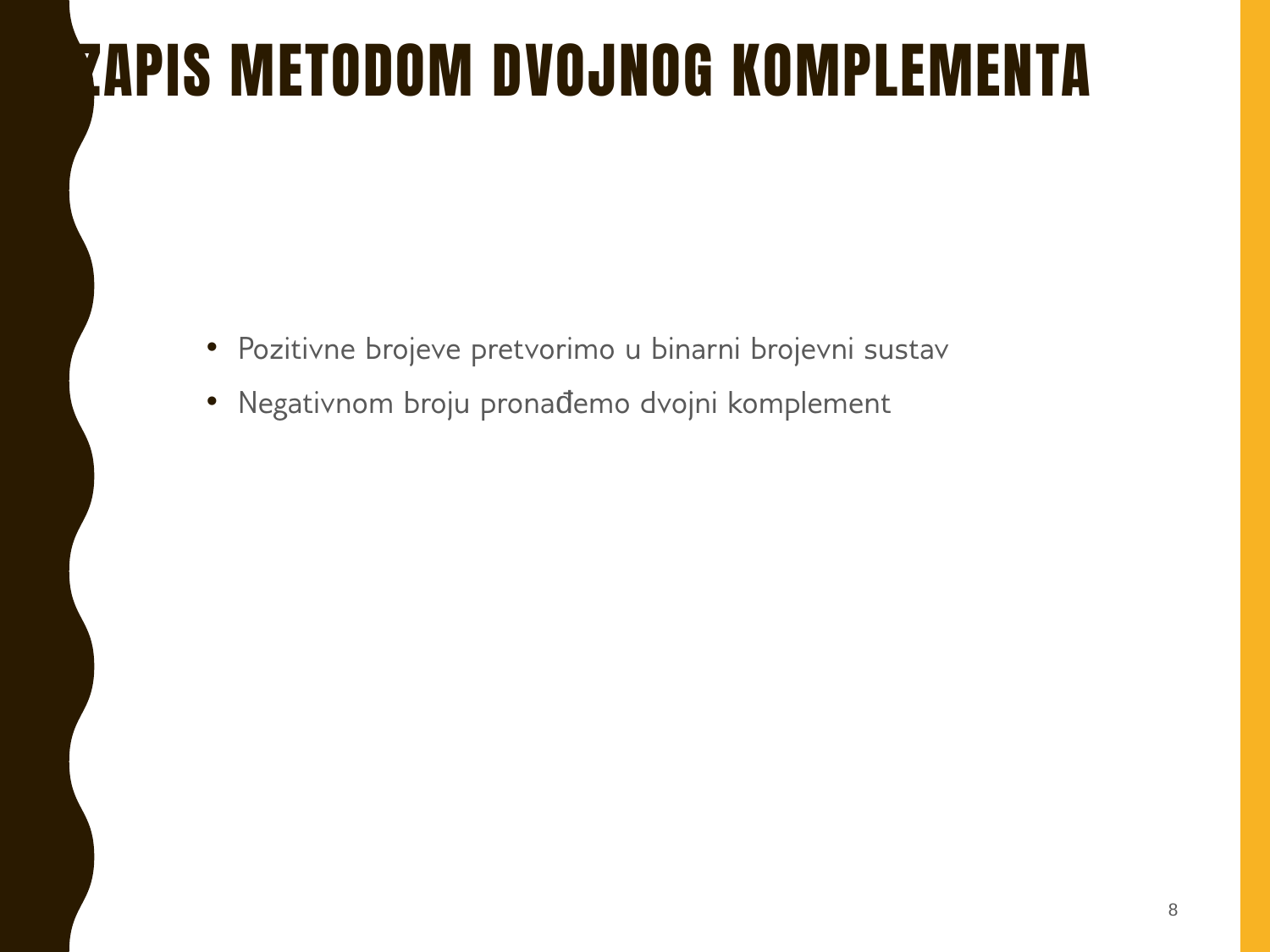

# Zapis metodom dvojnog komplementa
Pozitivne brojeve pretvorimo u binarni brojevni sustav
Negativnom broju pronađemo dvojni komplement
8